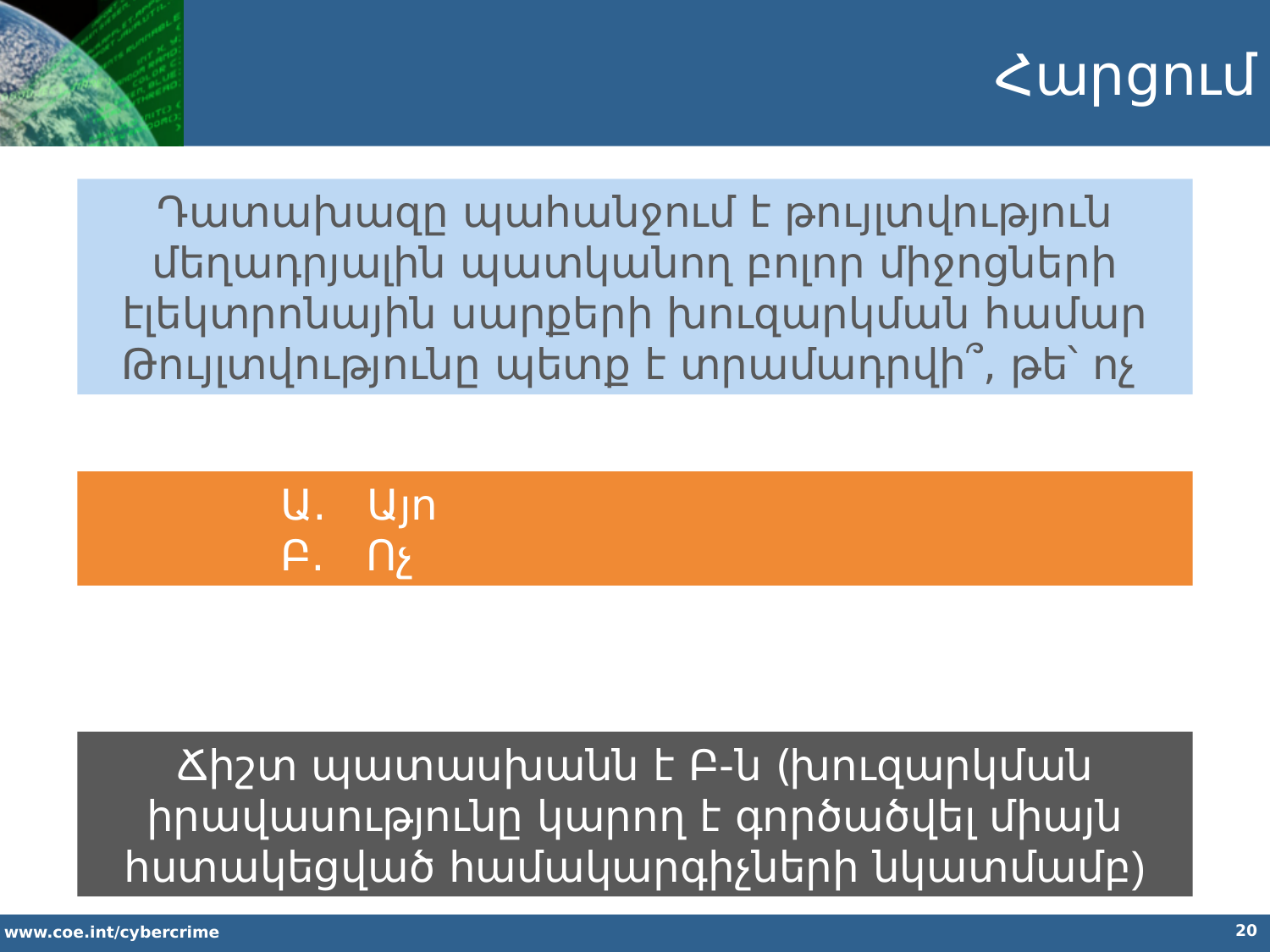

Հարցում
Դատախազը պահանջում է թույլտվություն մեղադրյալին պատկանող բոլոր միջոցների էլեկտրոնային սարքերի խուզարկման համար
Թույլտվությունը պետք է տրամադրվի՞, թե՝ ոչ
Ա․   Այո
Բ․   Ոչ
Ճիշտ պատասխանն է Բ-ն (խուզարկման իրավասությունը կարող է գործածվել միայն հստակեցված համակարգիչների նկատմամբ)